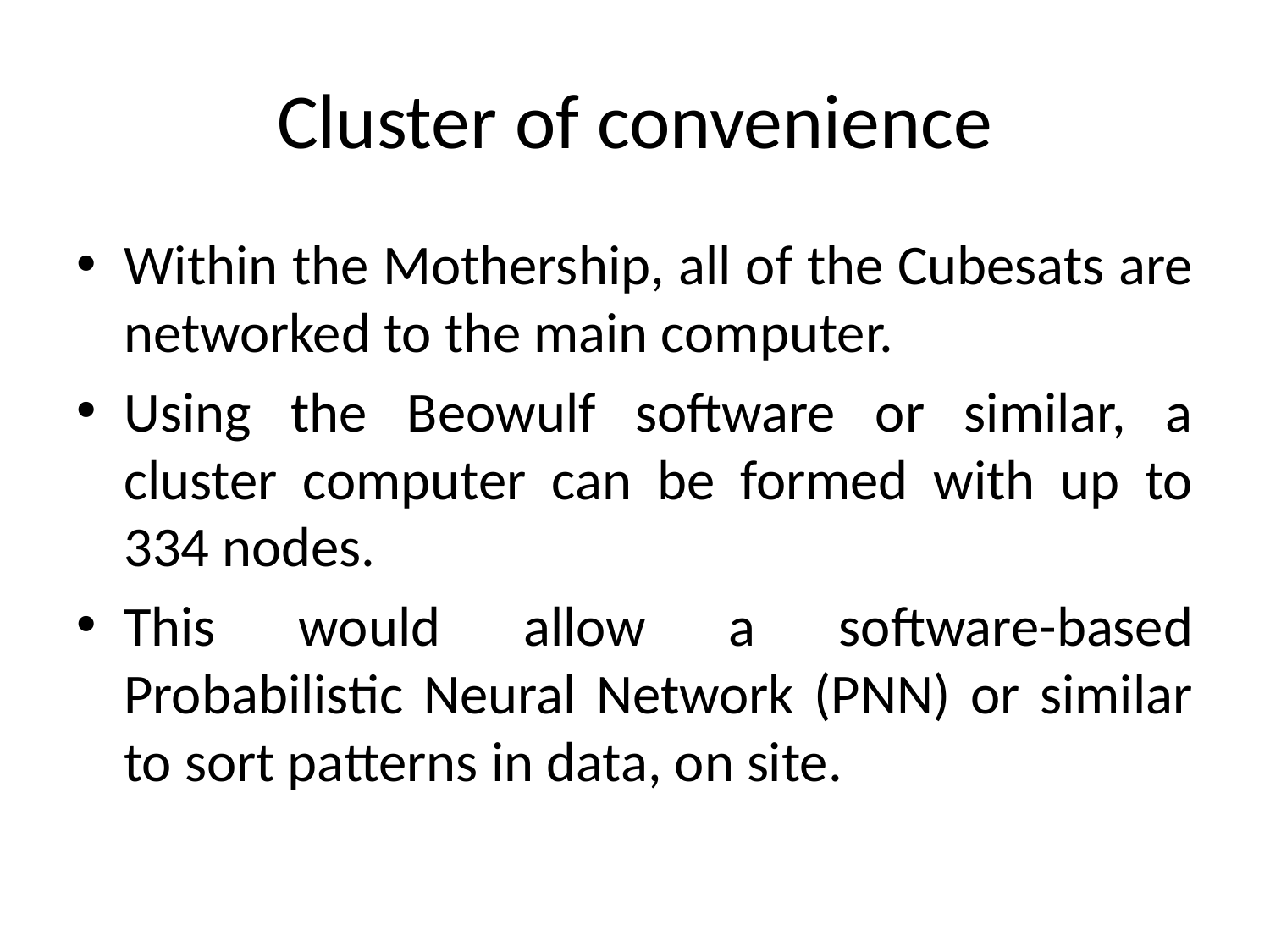

# Cluster of convenience
Within the Mothership, all of the Cubesats are networked to the main computer.
Using the Beowulf software or similar, a cluster computer can be formed with up to 334 nodes.
This would allow a software-based Probabilistic Neural Network (PNN) or similar to sort patterns in data, on site.